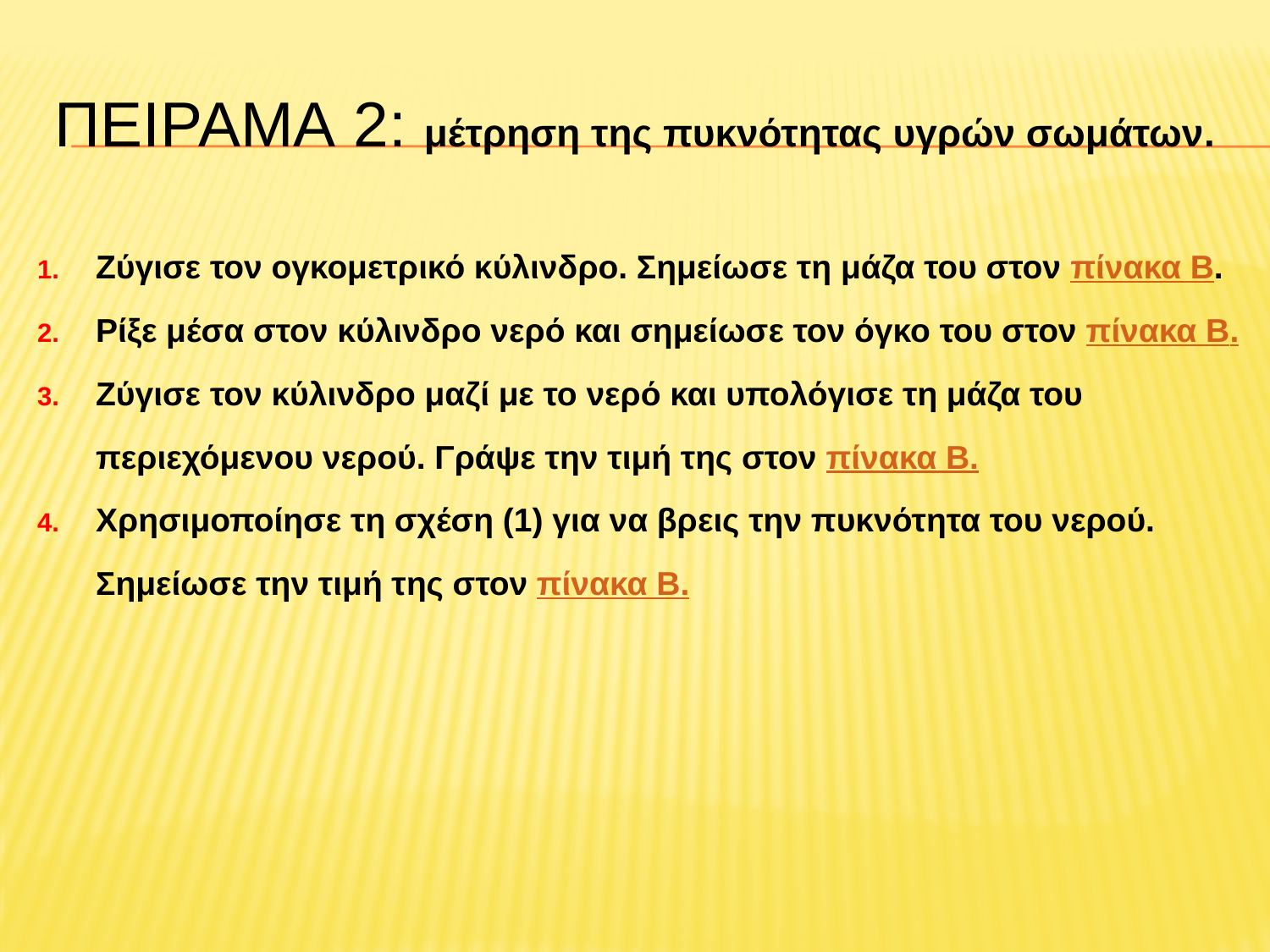

# Πειραμα 2: μέτρηση της πυκνότητας υγρών σωμάτων.
Ζύγισε τον ογκομετρικό κύλινδρο. Σημείωσε τη μάζα του στον πίνακα Β.
Ρίξε μέσα στον κύλινδρο νερό και σημείωσε τον όγκο του στον πίνακα Β.
Ζύγισε τον κύλινδρο μαζί με το νερό και υπολόγισε τη μάζα του περιεχόμενου νερού. Γράψε την τιμή της στον πίνακα Β.
Χρησιμοποίησε τη σχέση (1) για να βρεις την πυκνότητα του νερού. Σημείωσε την τιμή της στον πίνακα Β.